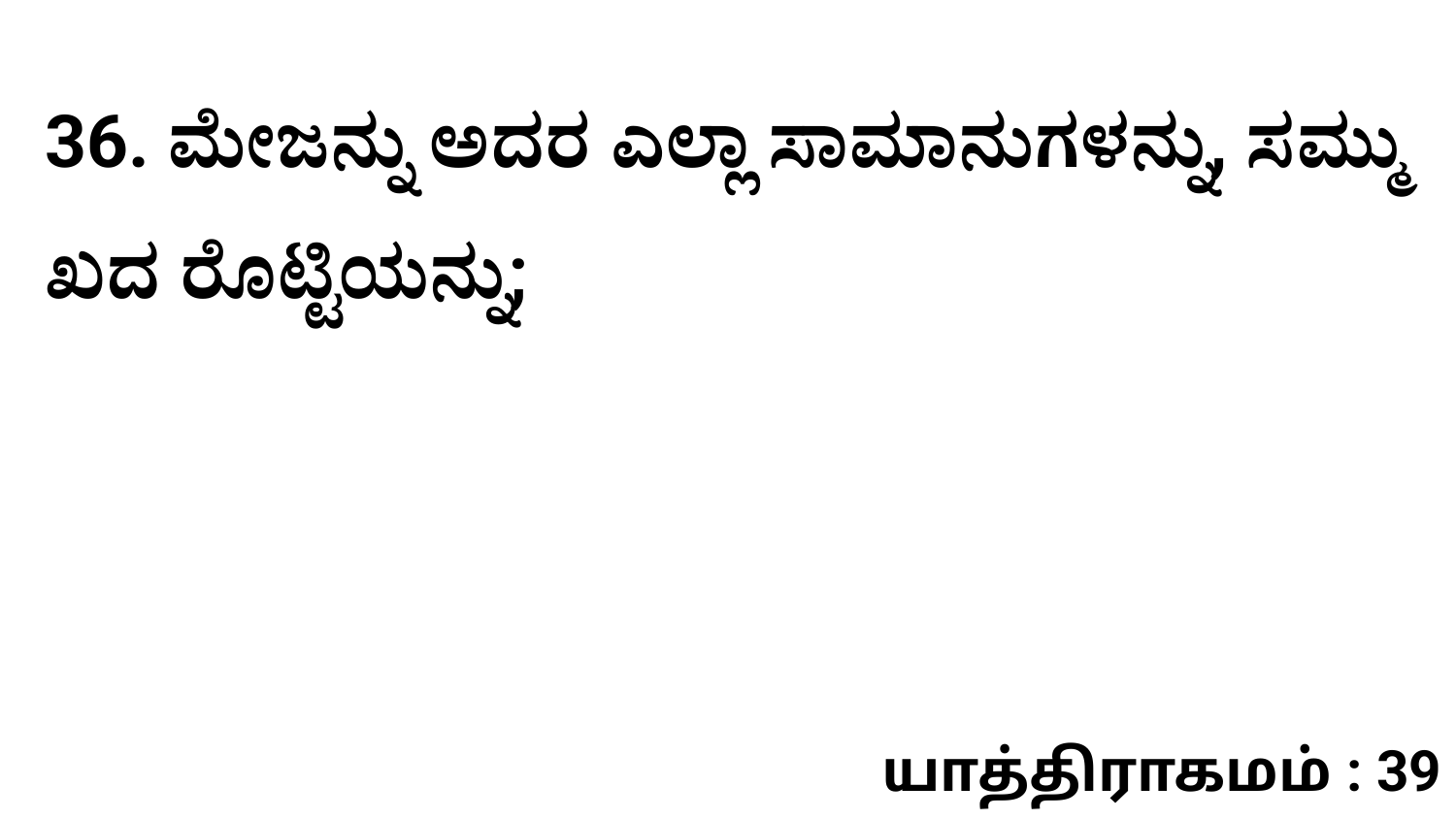

36. ಮೇಜನ್ನು ಅದರ ಎಲ್ಲಾ ಸಾಮಾನುಗಳನ್ನು, ಸಮ್ಮು ಖದ ರೊಟ್ಟಿಯನ್ನು;
யாத்திராகமம் : 39